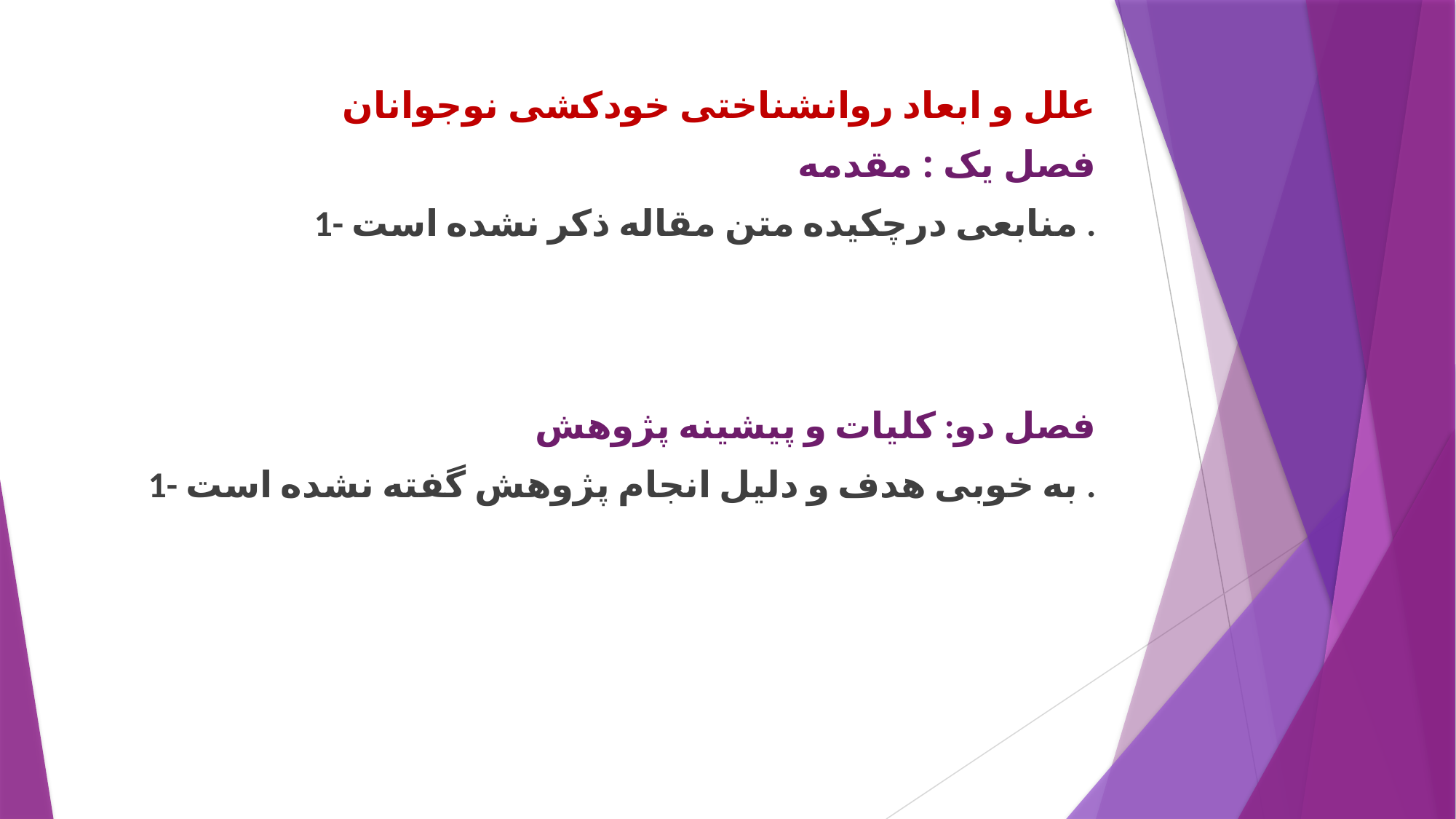

علل و ابعاد روانشناختی خودکشی نوجوانان
فصل یک : مقدمه
1- منابعی درچکیده متن مقاله ذکر نشده است .

فصل دو: کلیات و پیشینه پژوهش
1- به خوبی هدف و دلیل انجام پژوهش گفته نشده است .